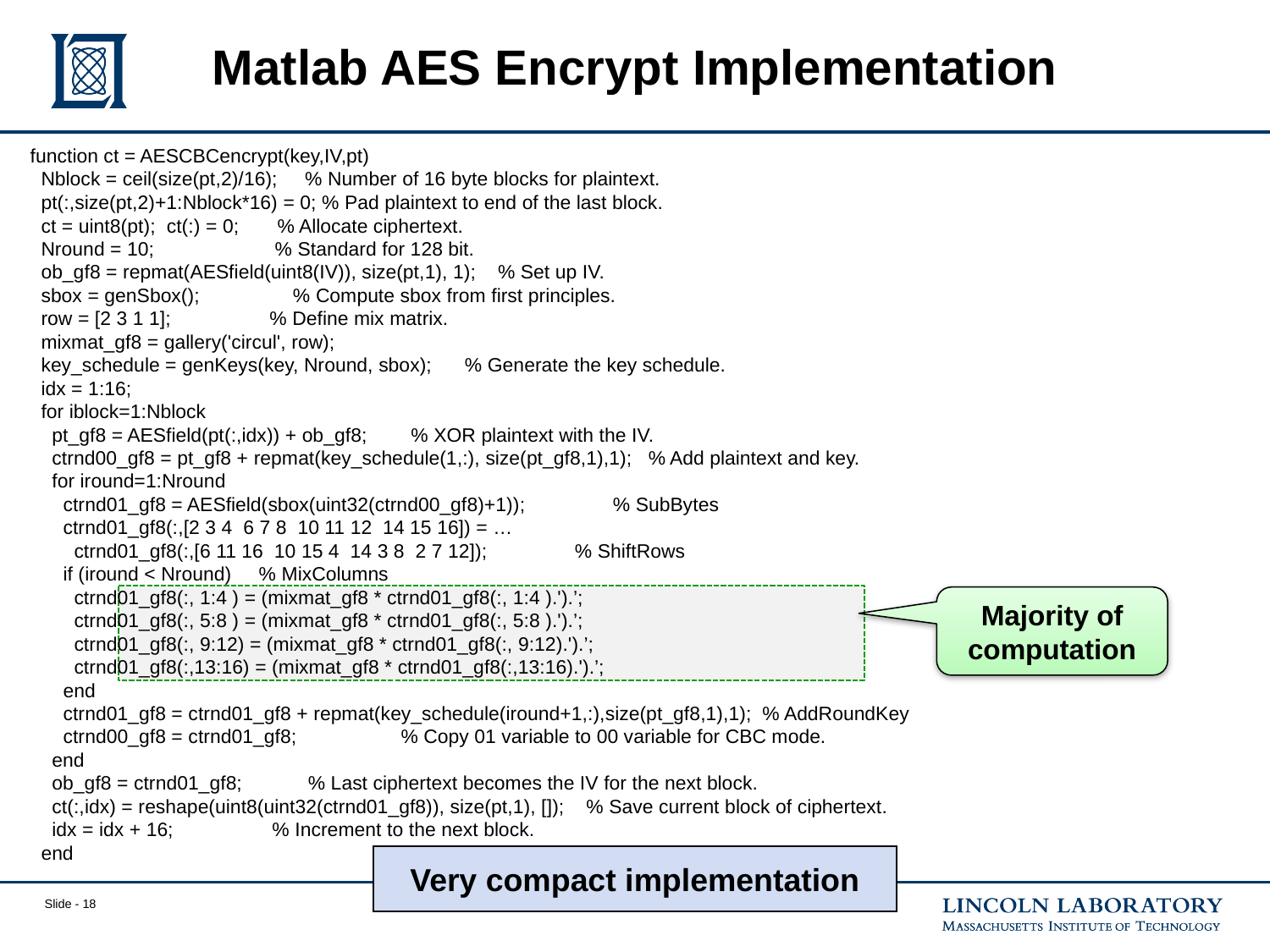

# Matlab AES Encrypt Implementation
function ct = AESCBCencrypt(key,IV,pt)
  Nblock = ceil(size(pt,2)/16);     % Number of 16 byte blocks for plaintext.
  pt(:,size(pt,2)+1:Nblock*16) = 0; % Pad plaintext to end of the last block.
  ct = uint8(pt);  ct(:) = 0;       % Allocate ciphertext.
  Nround = 10;                      % Standard for 128 bit.
  ob_gf8 = repmat(AESfield(uint8(IV)), size(pt,1), 1);    % Set up IV.
  sbox = genSbox();                 % Compute sbox from first principles.
  row = [2 3 1 1];                  % Define mix matrix.
  mixmat_gf8 = gallery('circul', row);
  key_schedule = genKeys(key, Nround, sbox);      % Generate the key schedule.
  idx = 1:16;
  for iblock=1:Nblock
    pt_gf8 = AESfield(pt(:,idx)) + ob_gf8;        % XOR plaintext with the IV.
    ctrnd00_gf8 = pt_gf8 + repmat(key_schedule(1,:), size(pt_gf8,1),1);   % Add plaintext and key.
    for iround=1:Nround
      ctrnd01_gf8 = AESfield(sbox(uint32(ctrnd00_gf8)+1));                % SubBytes
      ctrnd01_gf8(:,[2 3 4  6 7 8  10 11 12  14 15 16]) = …
        ctrnd01_gf8(:,[6 11 16  10 15 4  14 3 8  2 7 12]);                % ShiftRows
      if (iround < Nround)     % MixColumns
        ctrnd01_gf8(:, 1:4 ) = (mixmat_gf8 * ctrnd01_gf8(:, 1:4 ).').’;
        ctrnd01_gf8(:, 5:8 ) = (mixmat_gf8 * ctrnd01_gf8(:, 5:8 ).').’;
        ctrnd01_gf8(:, 9:12) = (mixmat_gf8 * ctrnd01_gf8(:, 9:12).').’;
        ctrnd01_gf8(:,13:16) = (mixmat_gf8 * ctrnd01_gf8(:,13:16).').’;
      end
      ctrnd01_gf8 = ctrnd01_gf8 + repmat(key_schedule(iround+1,:),size(pt_gf8,1),1);  % AddRoundKey
      ctrnd00_gf8 = ctrnd01_gf8;                   % Copy 01 variable to 00 variable for CBC mode.
    end
    ob_gf8 = ctrnd01_gf8;            % Last ciphertext becomes the IV for the next block.
    ct(:,idx) = reshape(uint8(uint32(ctrnd01_gf8)), size(pt,1), []);    % Save current block of ciphertext.
    idx = idx + 16;                  % Increment to the next block.
  end

Majority of computation
Very compact implementation